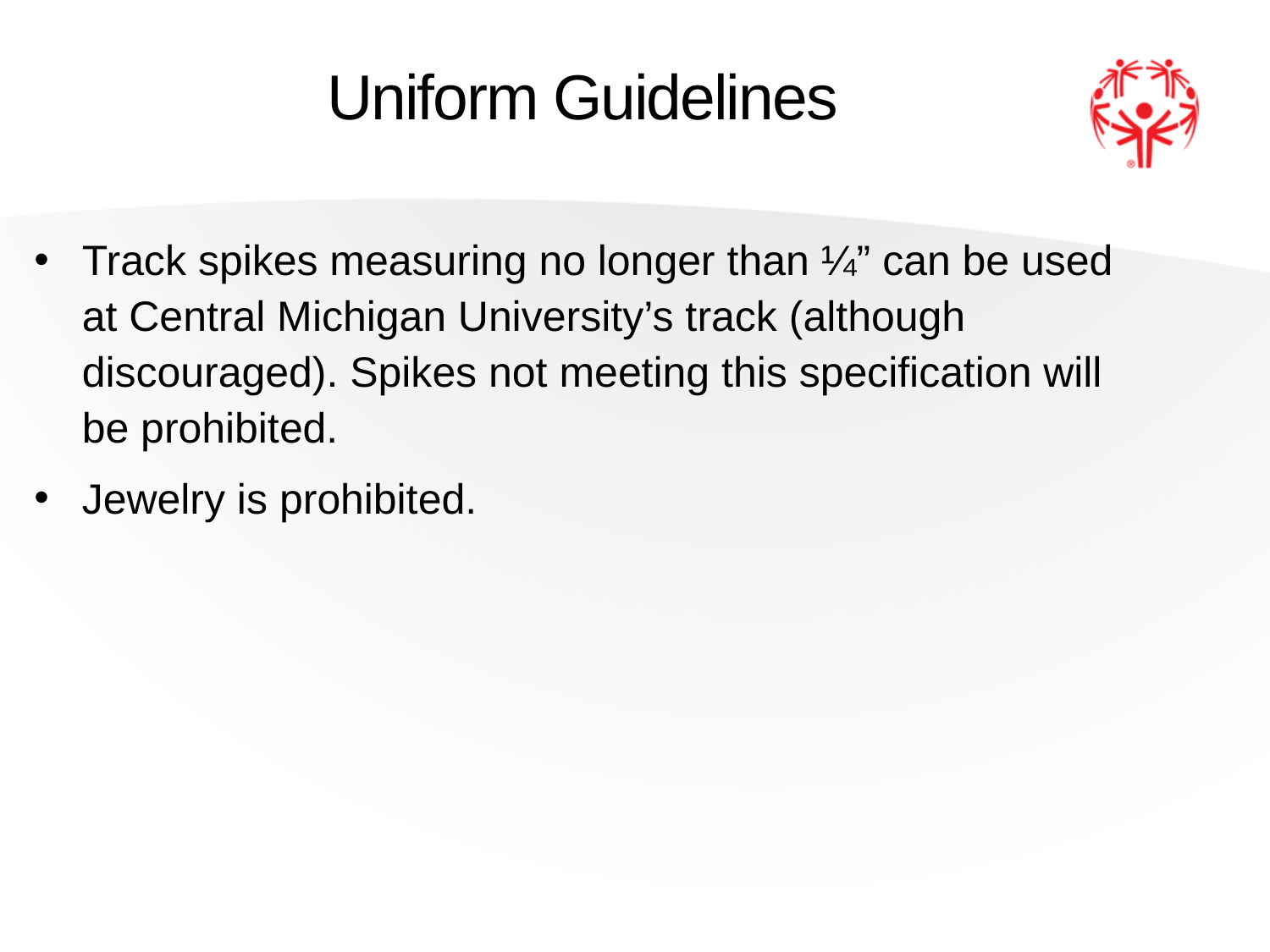

Uniform Guidelines
Track spikes measuring no longer than ¼” can be used at Central Michigan University’s track (although discouraged). Spikes not meeting this specification will be prohibited.
Jewelry is prohibited.